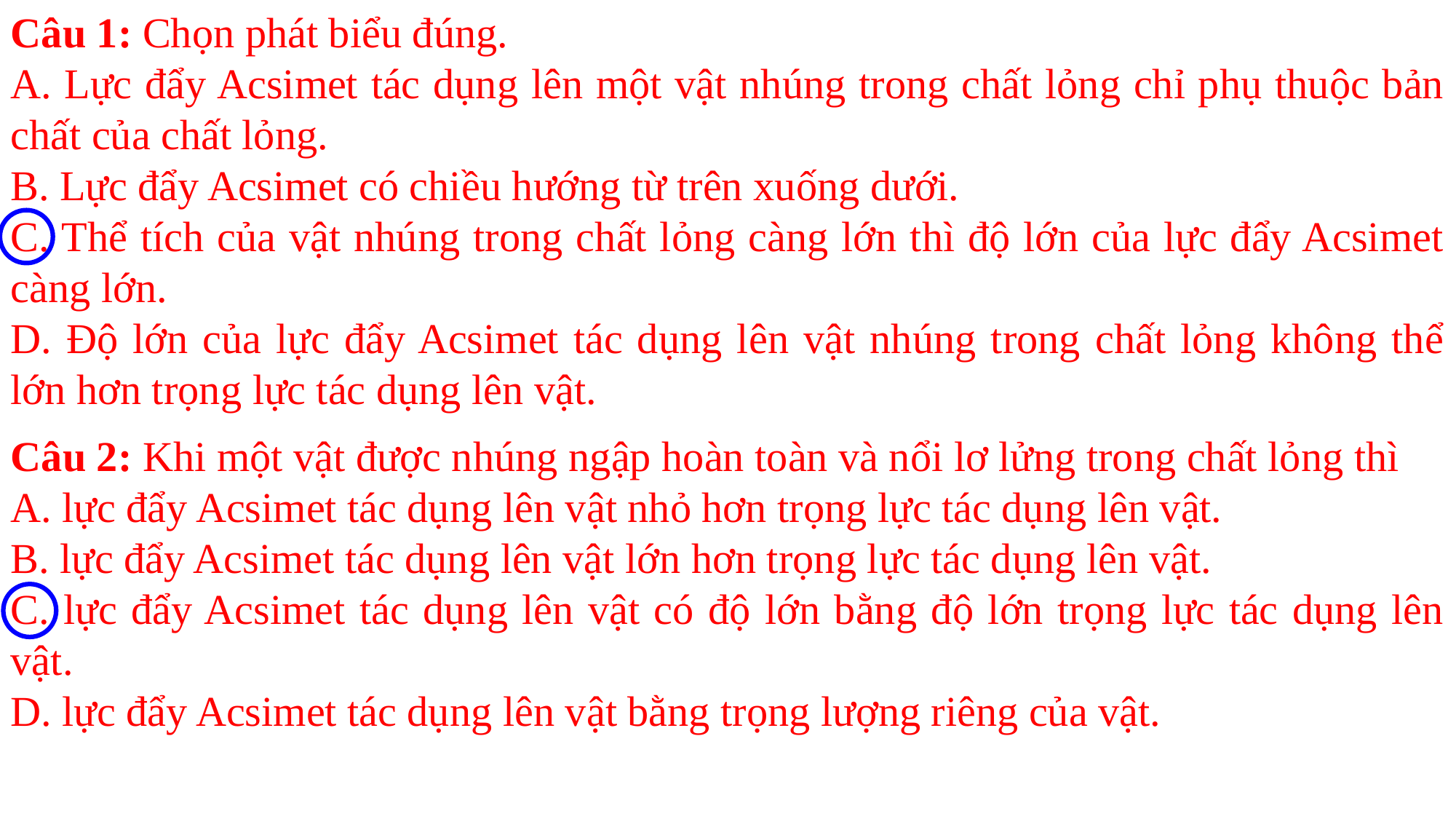

Câu 1: Chọn phát biểu đúng.
A. Lực đẩy Acsimet tác dụng lên một vật nhúng trong chất lỏng chỉ phụ thuộc bản chất của chất lỏng.
B. Lực đẩy Acsimet có chiều hướng từ trên xuống dưới.
C. Thể tích của vật nhúng trong chất lỏng càng lớn thì độ lớn của lực đẩy Acsimet càng lớn.
D. Độ lớn của lực đẩy Acsimet tác dụng lên vật nhúng trong chất lỏng không thể lớn hơn trọng lực tác dụng lên vật.

Câu 2: Khi một vật được nhúng ngập hoàn toàn và nổi lơ lửng trong chất lỏng thì
A. lực đẩy Acsimet tác dụng lên vật nhỏ hơn trọng lực tác dụng lên vật.
B. lực đẩy Acsimet tác dụng lên vật lớn hơn trọng lực tác dụng lên vật.
C. lực đẩy Acsimet tác dụng lên vật có độ lớn bằng độ lớn trọng lực tác dụng lên vật.
D. lực đẩy Acsimet tác dụng lên vật bằng trọng lượng riêng của vật.